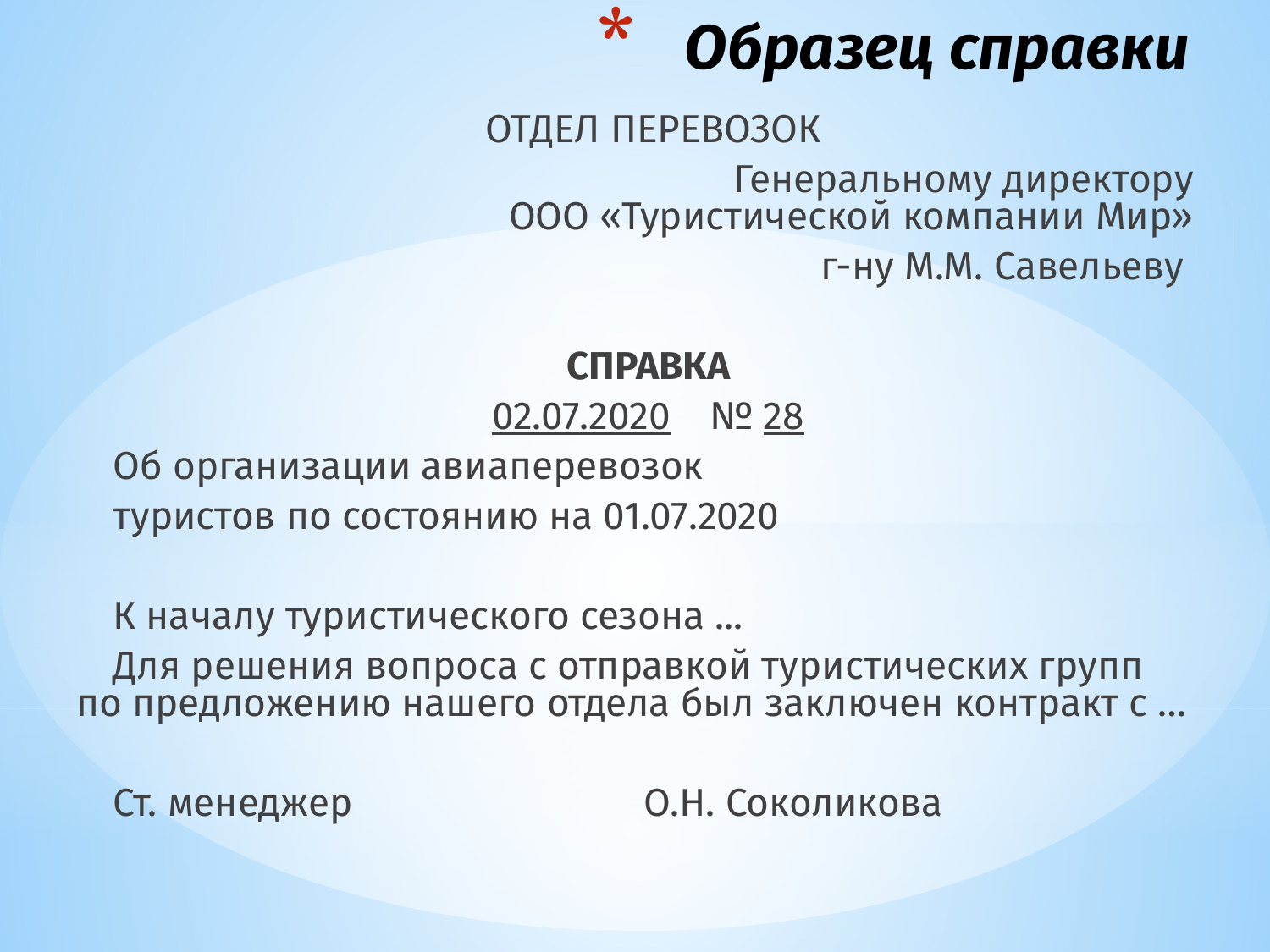

# Образец справки
ОТДЕЛ ПЕРЕВОЗОК
     Генеральному директору
	     ООО «Туристической компании Мир»
г-ну М.М. Савельеву

СПРАВКА
02.07.2020	  № 28
Об организации авиаперевозок
туристов по состоянию на 01.07.2020

К началу туристического сезона ...
Для решения вопроса с отправкой туристических групп по предложению нашего отдела был заключен контракт с …

Ст. менеджер	                     О.Н. Соколикова